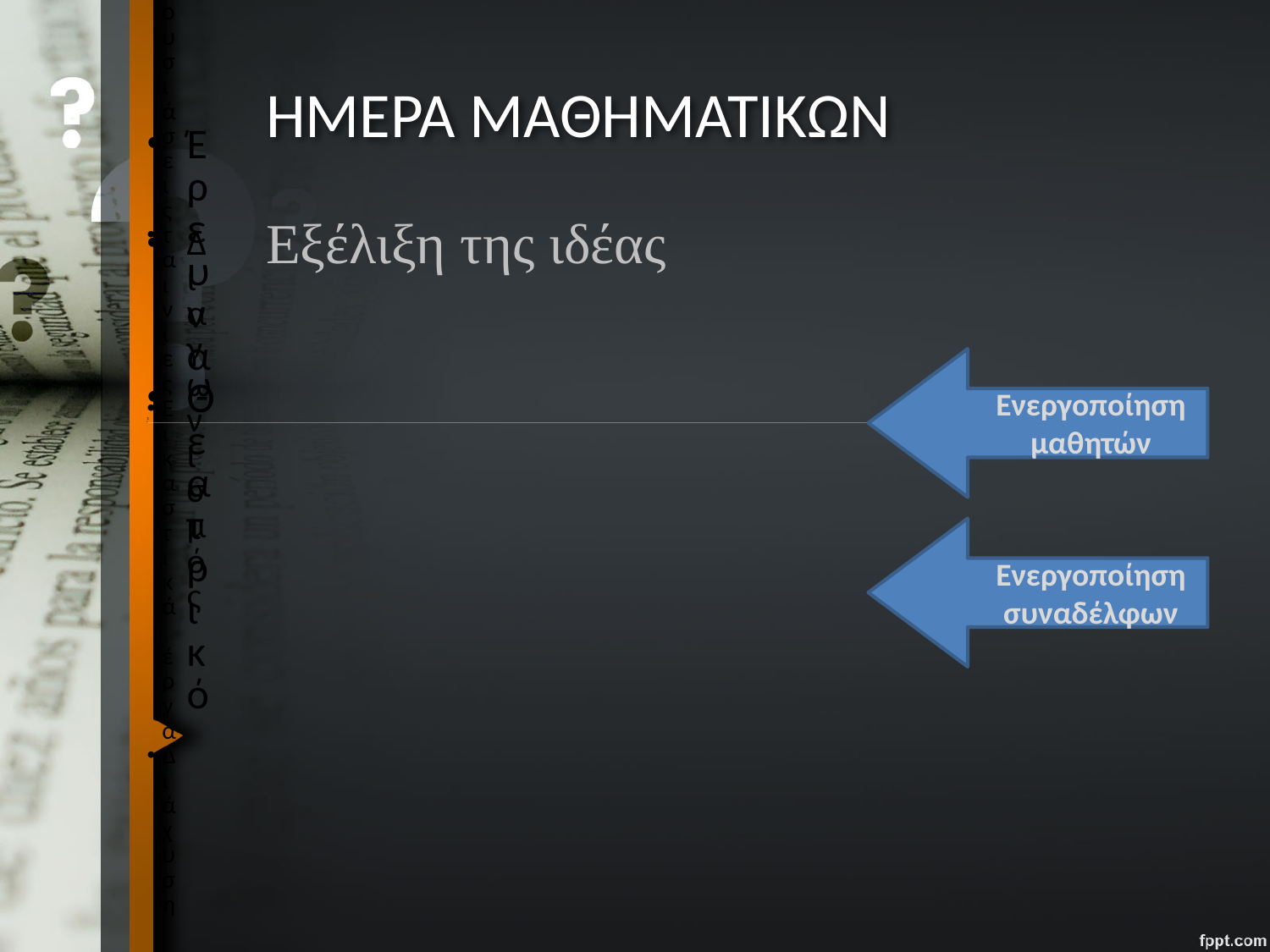

# ΗΜΕΡΑ ΜΑΘΗΜΑΤΙΚΩΝ
Εξέλιξη της ιδέας

3η
Έρευνα
2η:
Διάχυση

Ενεργοποίηση
μαθητών

Ενεργοποίηση
συναδέλφων